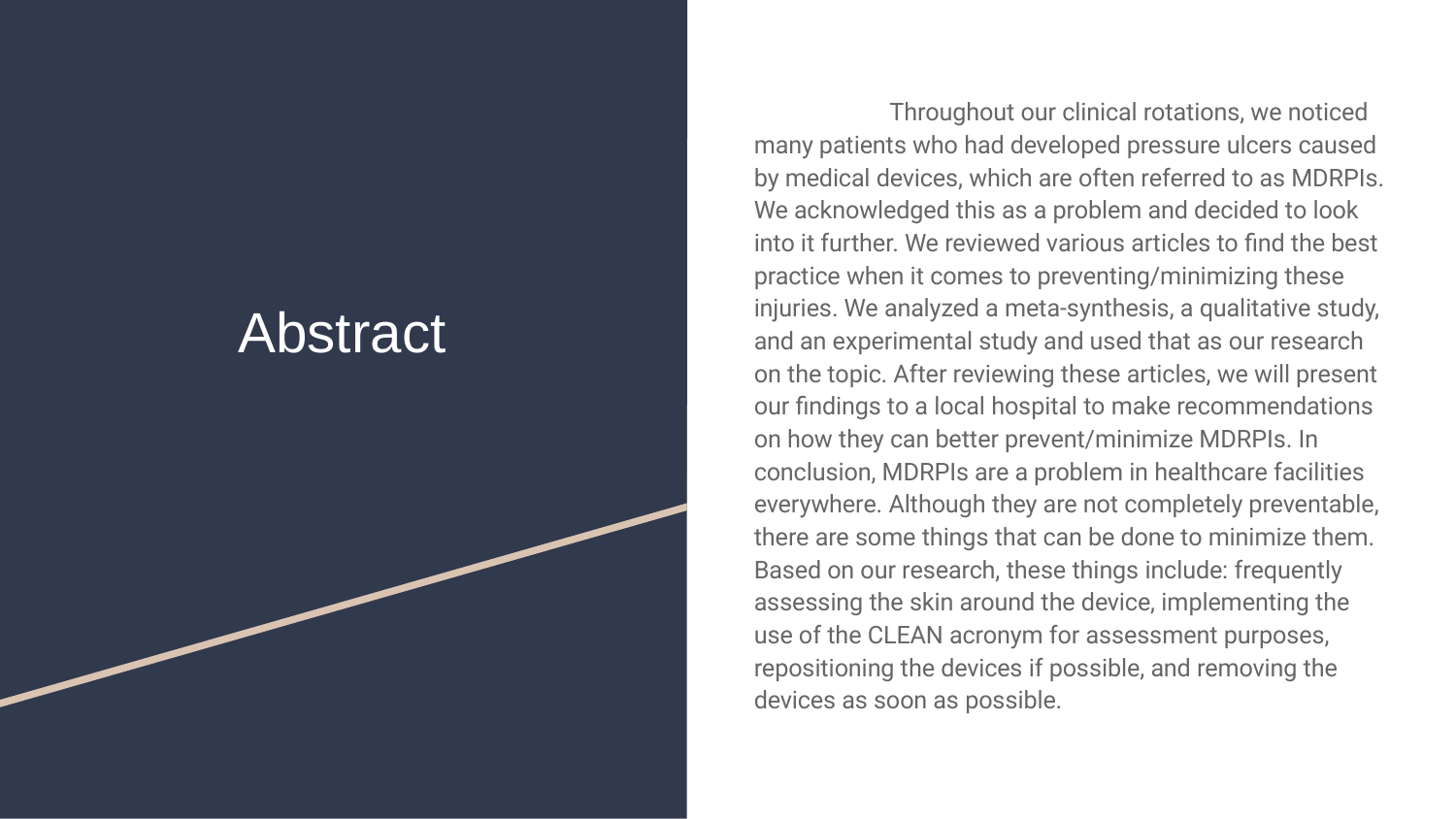

Throughout our clinical rotations, we noticed many patients who had developed pressure ulcers caused by medical devices, which are often referred to as MDRPIs. We acknowledged this as a problem and decided to look into it further. We reviewed various articles to find the best practice when it comes to preventing/minimizing these injuries. We analyzed a meta-synthesis, a qualitative study, and an experimental study and used that as our research on the topic. After reviewing these articles, we will present our findings to a local hospital to make recommendations on how they can better prevent/minimize MDRPIs. In conclusion, MDRPIs are a problem in healthcare facilities everywhere. Although they are not completely preventable, there are some things that can be done to minimize them. Based on our research, these things include: frequently assessing the skin around the device, implementing the use of the CLEAN acronym for assessment purposes, repositioning the devices if possible, and removing the devices as soon as possible.
# Abstract